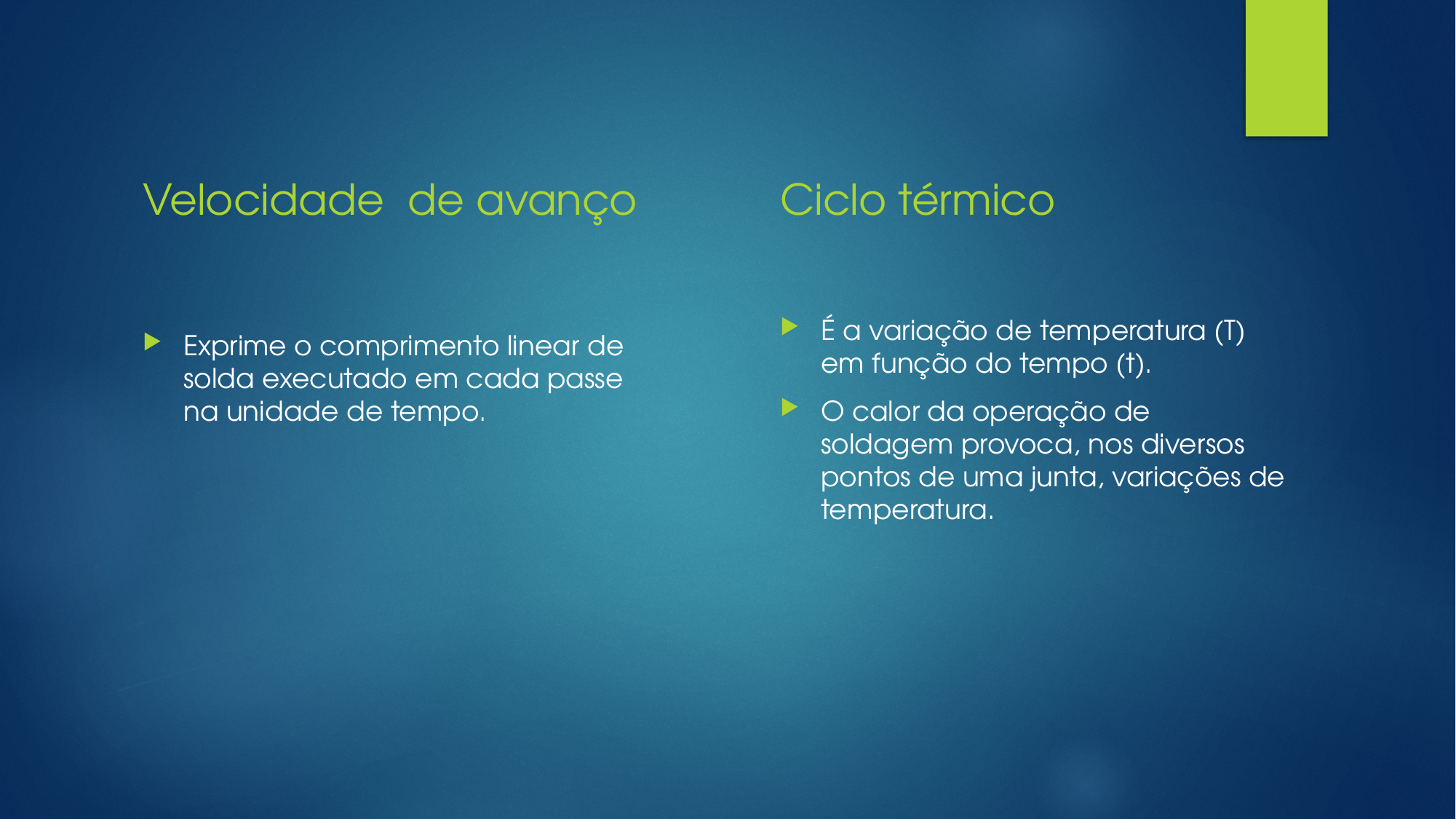

Velocidade  de avanço
Ciclo térmico

É a variação de temperatura (T) em função do tempo (t).
O calor da operação de soldagem provoca, nos diversos pontos de uma junta, variações de temperatura.

Exprime o comprimento linear de solda executado em cada passe na unidade de tempo.